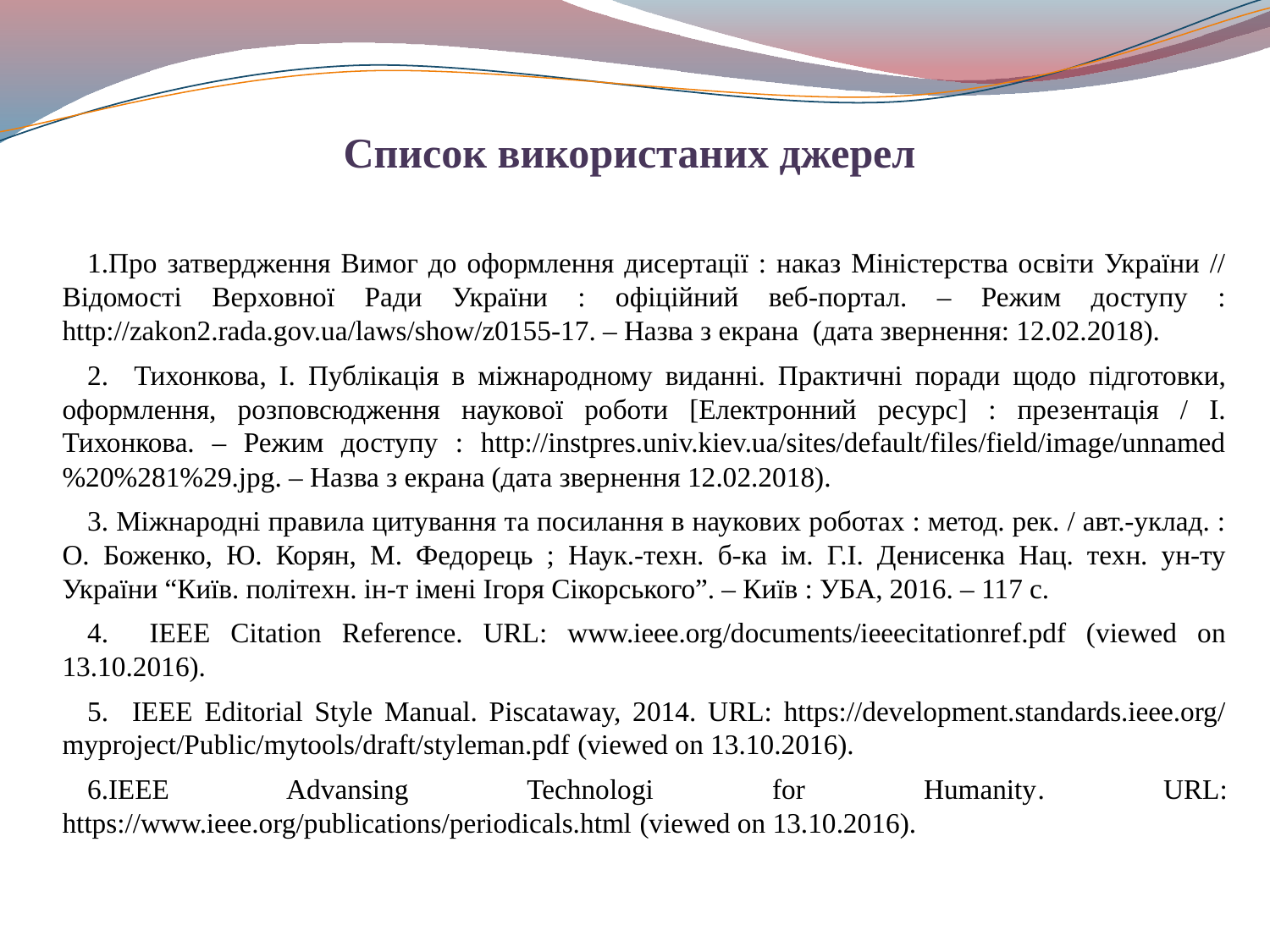

Список використаних джерел
Про затвердження Вимог до оформлення дисертації : наказ Міністерства освіти України // Відомості Верховної Ради України : офіційний веб-портал. – Режим доступу : http://zakon2.rada.gov.ua/laws/show/z0155-17. – Назва з екрана  (дата звернення: 12.02.2018).
  Тихонкова, І. Публікація в міжнародному виданні. Практичні поради щодо підготовки, оформлення, розповсюдження наукової роботи [Електронний ресурс] : презентація / І. Тихонкова. – Режим доступу : http://instpres.univ.kiev.ua/sites/default/files/field/image/unnamed%20%281%29.jpg. – Назва з екрана (дата звернення 12.02.2018).
 Міжнародні правила цитування та посилання в наукових роботах : метод. рек. / авт.-уклад. : О. Боженко, Ю. Корян, М. Федорець ; Наук.-техн. б-ка ім. Г.І. Денисенка Нац. техн. ун-ту України “Київ. політехн. ін-т імені Ігоря Сікорського”. – Київ : УБА, 2016. – 117 с.
  IEEE Citation Reference. URL: www.ieee.org/documents/ieeecitationref.pdf (viewed on 13.10.2016).
  IEEE Editorial Style Manual. Piscataway, 2014. URL: https://development.standards.ieee.org/ myproject/Public/mytools/draft/styleman.pdf (viewed on 13.10.2016).
IEEE Advansing Technologi for Humanity. URL: https://www.ieee.org/publications/periodicals.html (viewed on 13.10.2016).